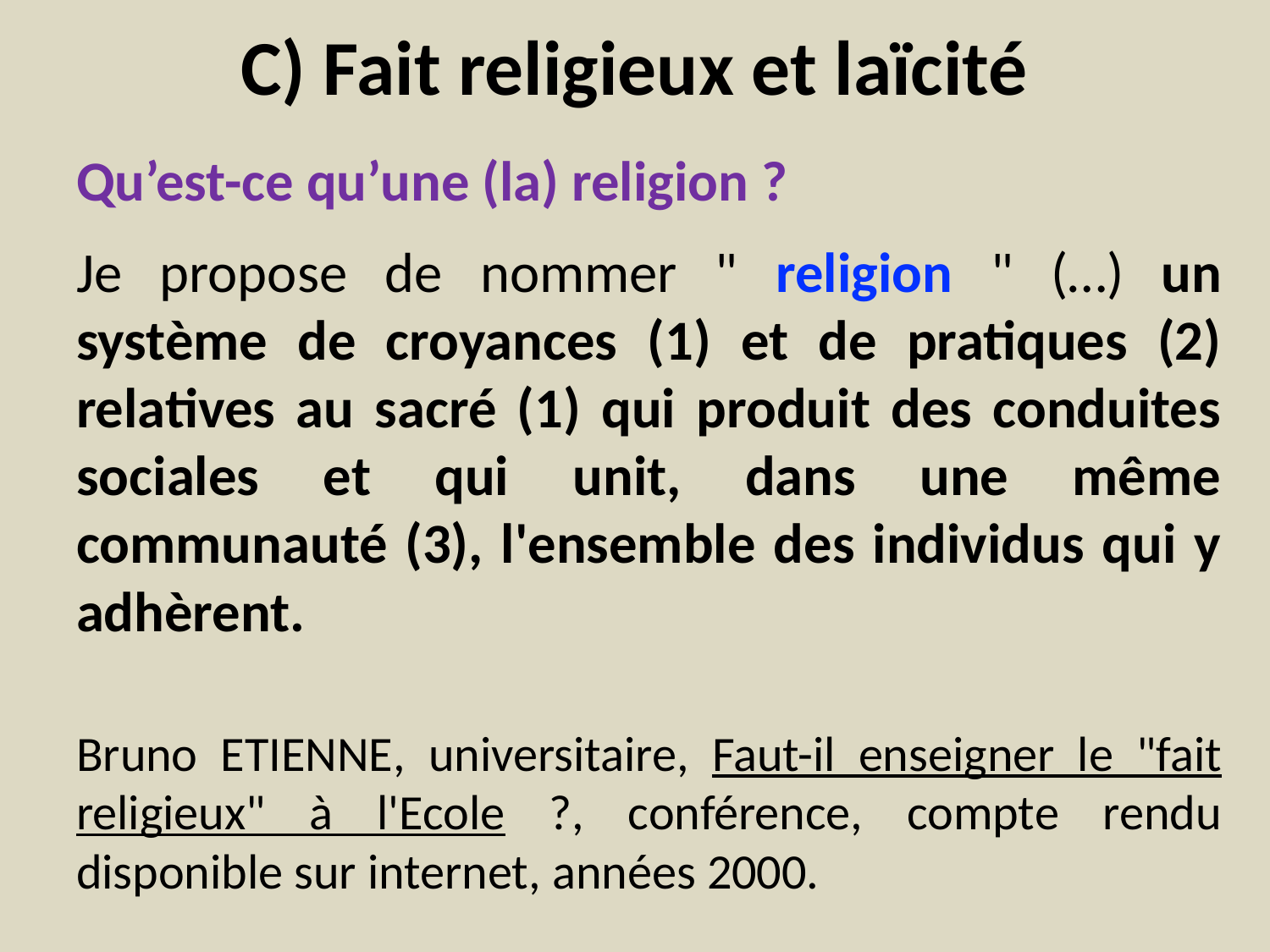

# C) Fait religieux et laïcité
Qu’est-ce qu’une (la) religion ?
Je propose de nommer " religion " (…) un système de croyances (1) et de pratiques (2) relatives au sacré (1) qui produit des conduites sociales et qui unit, dans une même communauté (3), l'ensemble des individus qui y adhèrent.

Bruno ETIENNE, universitaire, Faut-il enseigner le "fait religieux" à l'Ecole ?, conférence, compte rendu disponible sur internet, années 2000.